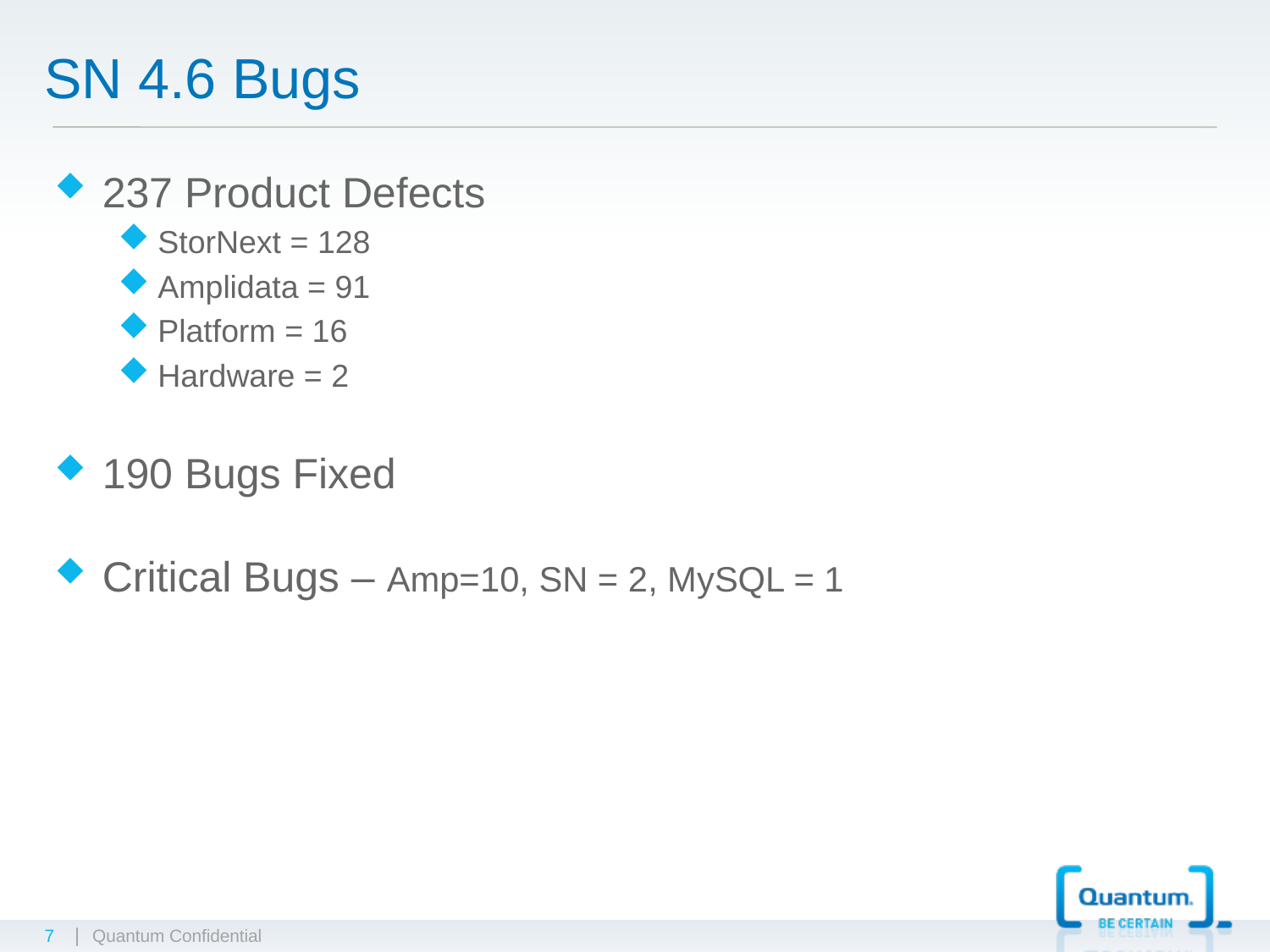

# SN 4.6 Bugs
237 Product Defects
StorNext = 128
Amplidata = 91
Platform = 16
Hardware = 2

190 Bugs Fixed

Critical Bugs – Amp=10, SN = 2, MySQL = 1

7